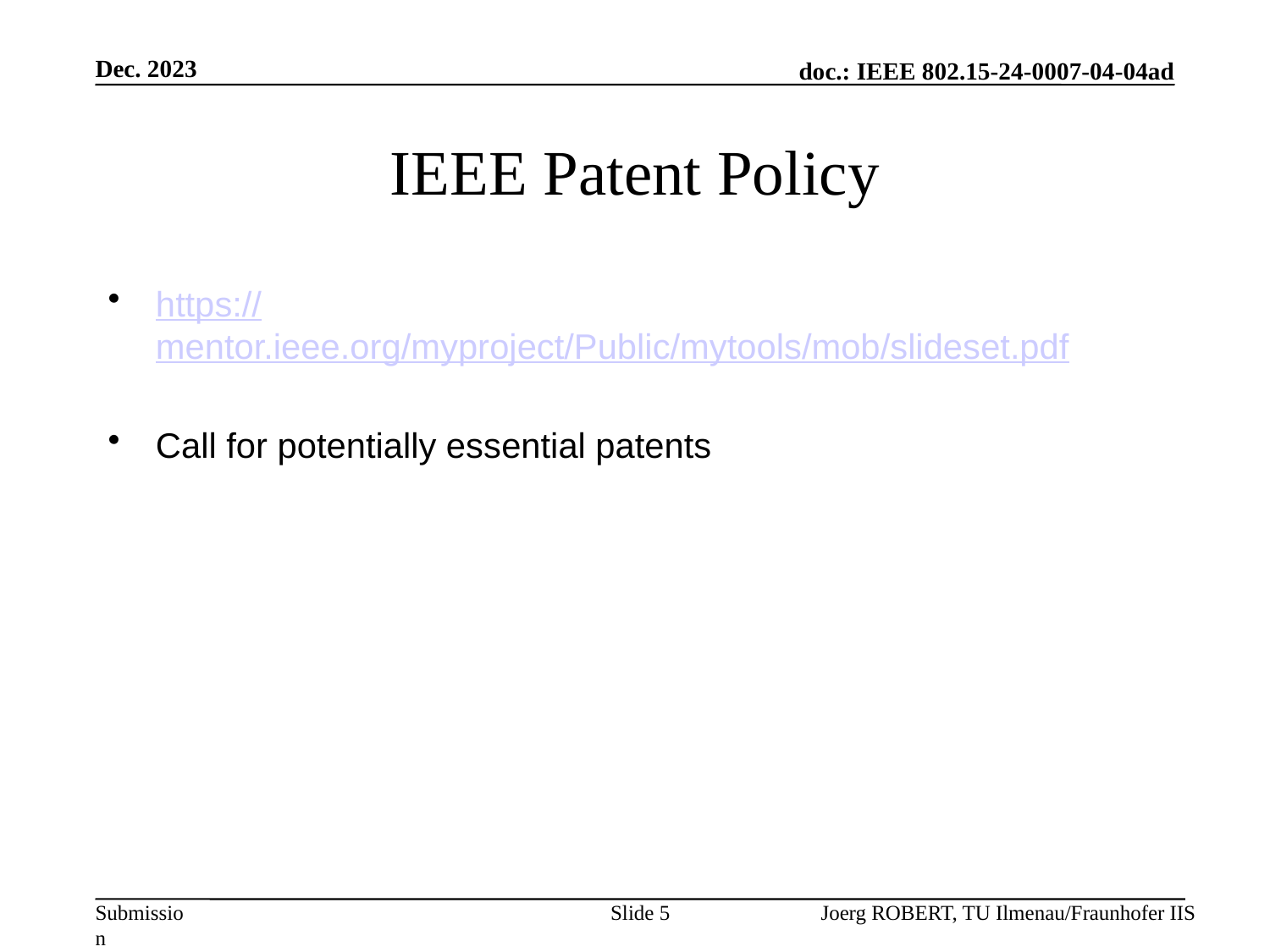

Dec. 2023
# IEEE Patent Policy
https://mentor.ieee.org/myproject/Public/mytools/mob/slideset.pdf

Call for potentially essential patents

Slide 5
Joerg ROBERT, TU Ilmenau/Fraunhofer IIS